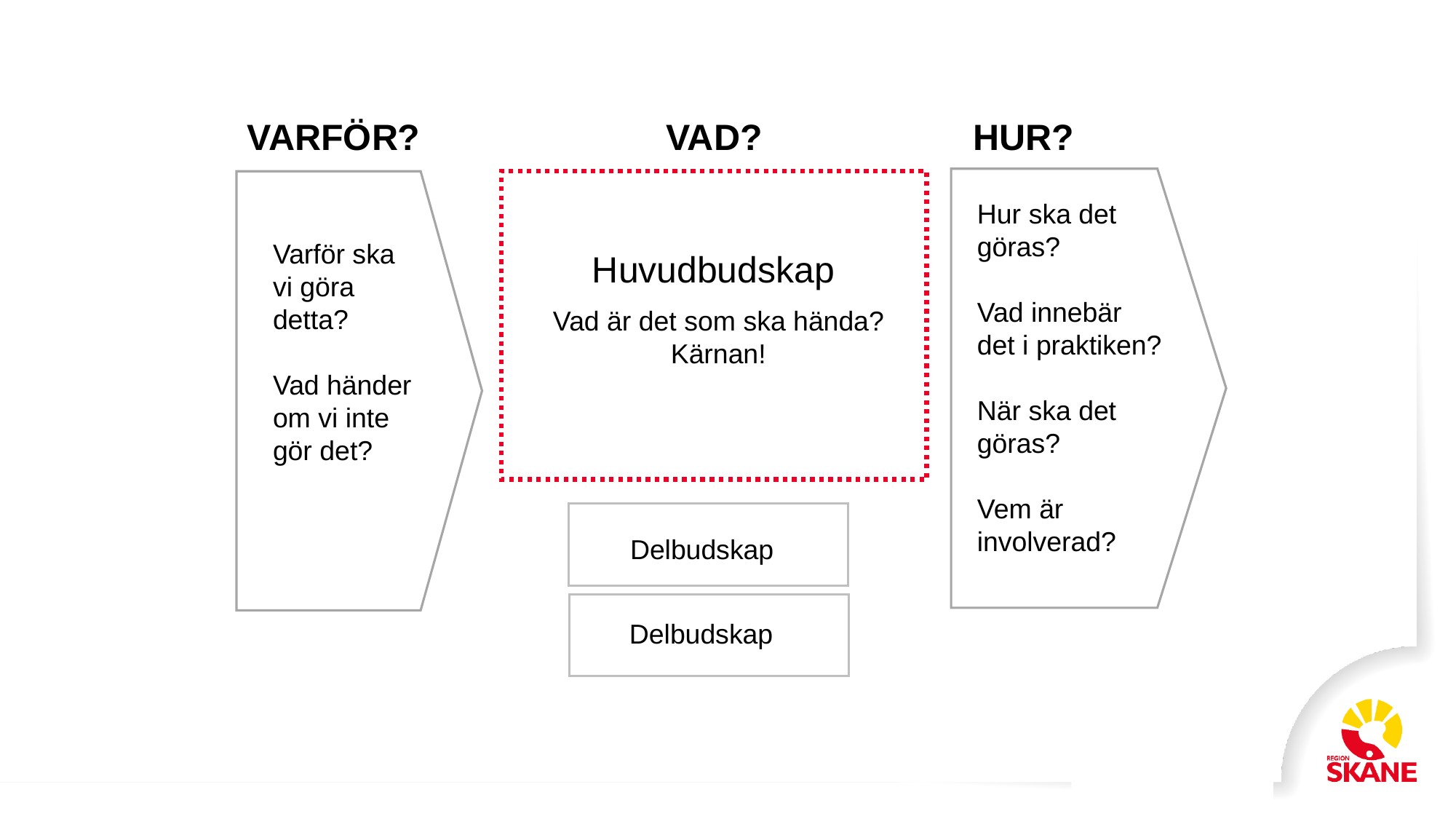

VARFÖR?		         VAD?		       HUR?

Hur ska det göras?

Vad innebär det i praktiken?

När ska det göras?

Vem är involverad?
Varför ska vi göra detta?

Vad händer om vi inte gör det?
Huvudbudskap
Vad är det som ska hända? Kärnan!

Delbudskap

Delbudskap